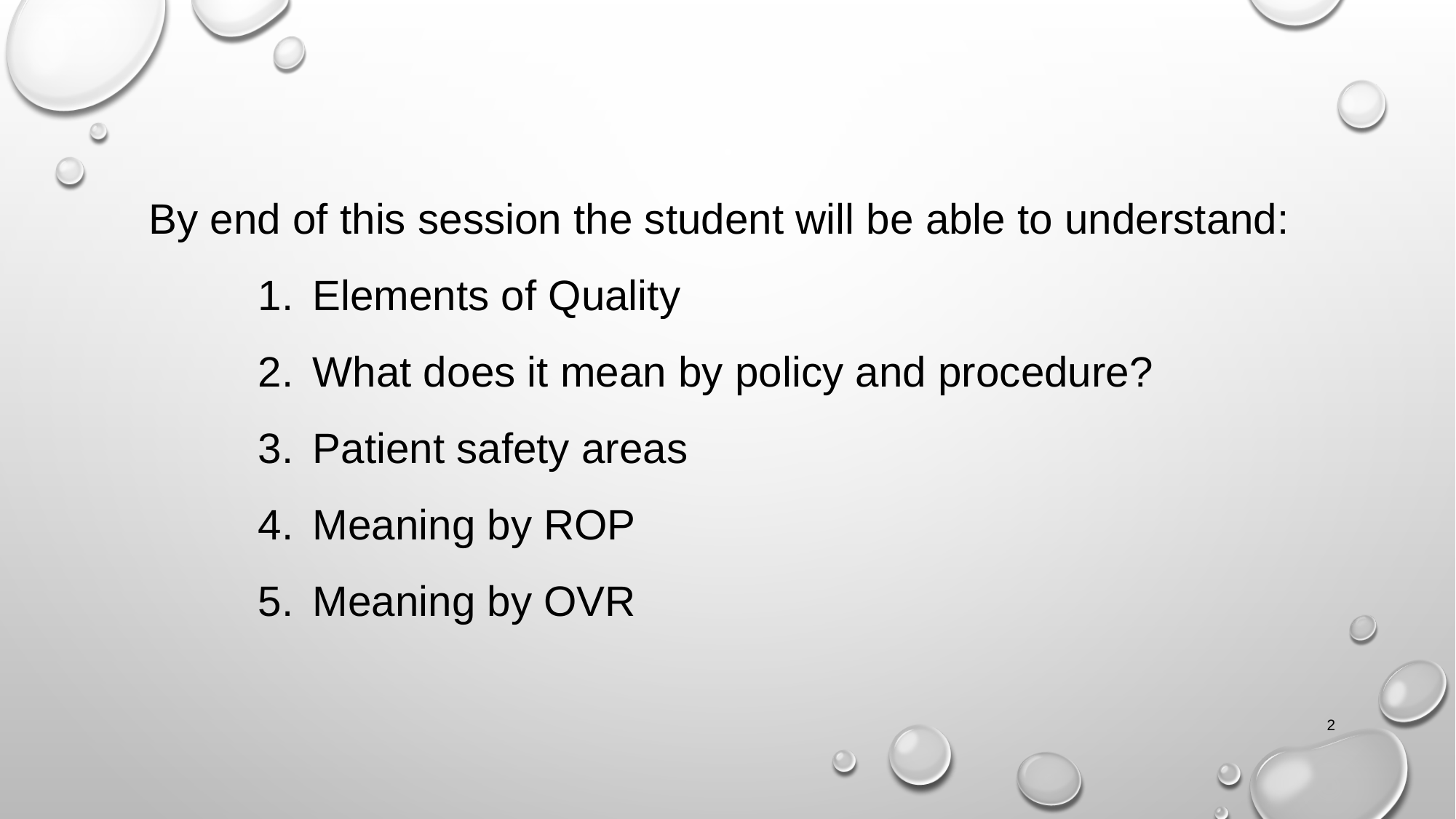

By end of this session the student will be able to understand:
Elements of Quality
What does it mean by policy and procedure?
Patient safety areas
Meaning by ROP
Meaning by OVR
2